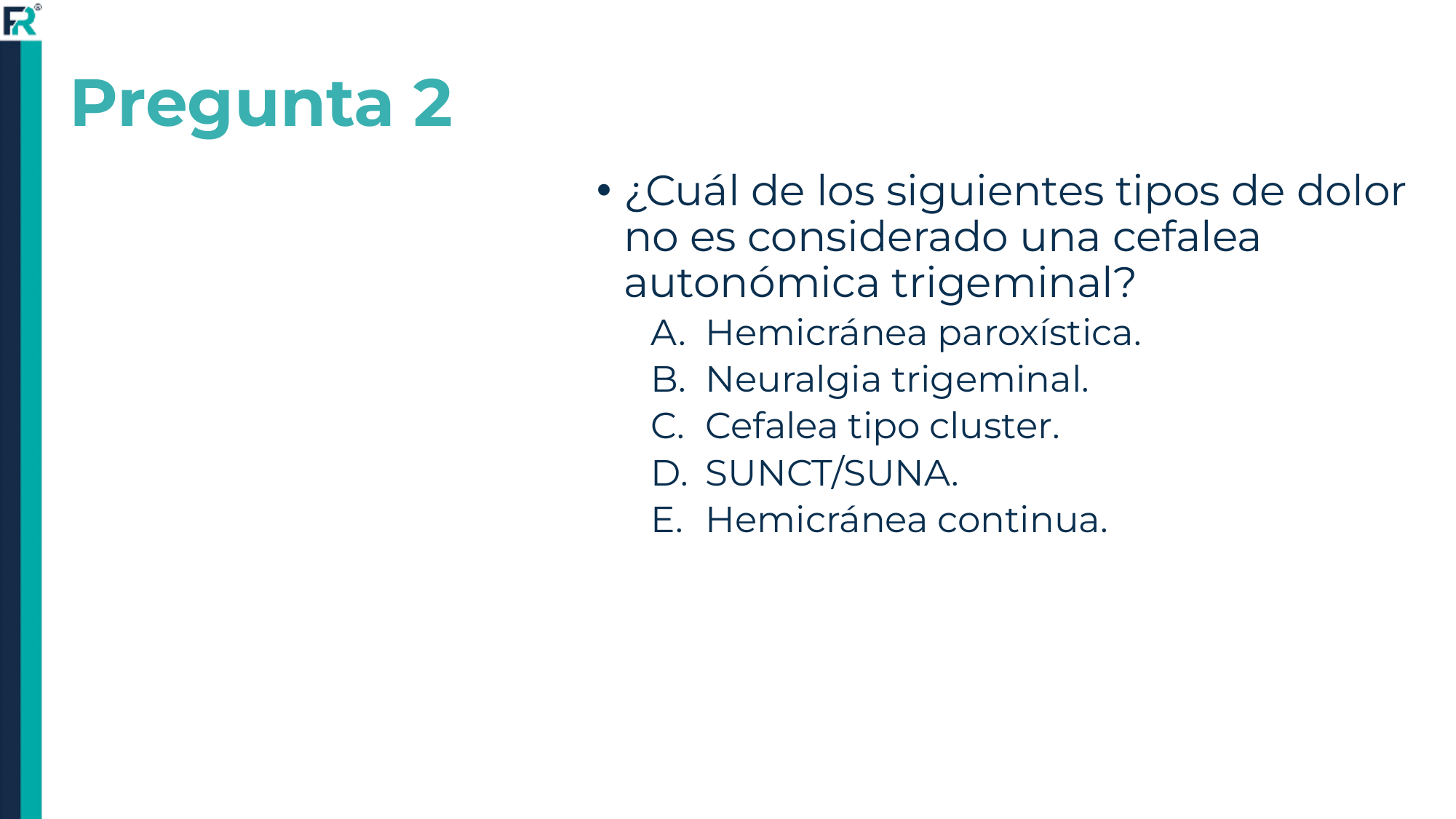

# Pregunta 2
¿Cuál de los siguientes tipos de dolor no es considerado una cefalea autonómica trigeminal?
Hemicránea paroxística.
Neuralgia trigeminal.
Cefalea tipo cluster.
SUNCT/SUNA.
Hemicránea continua.